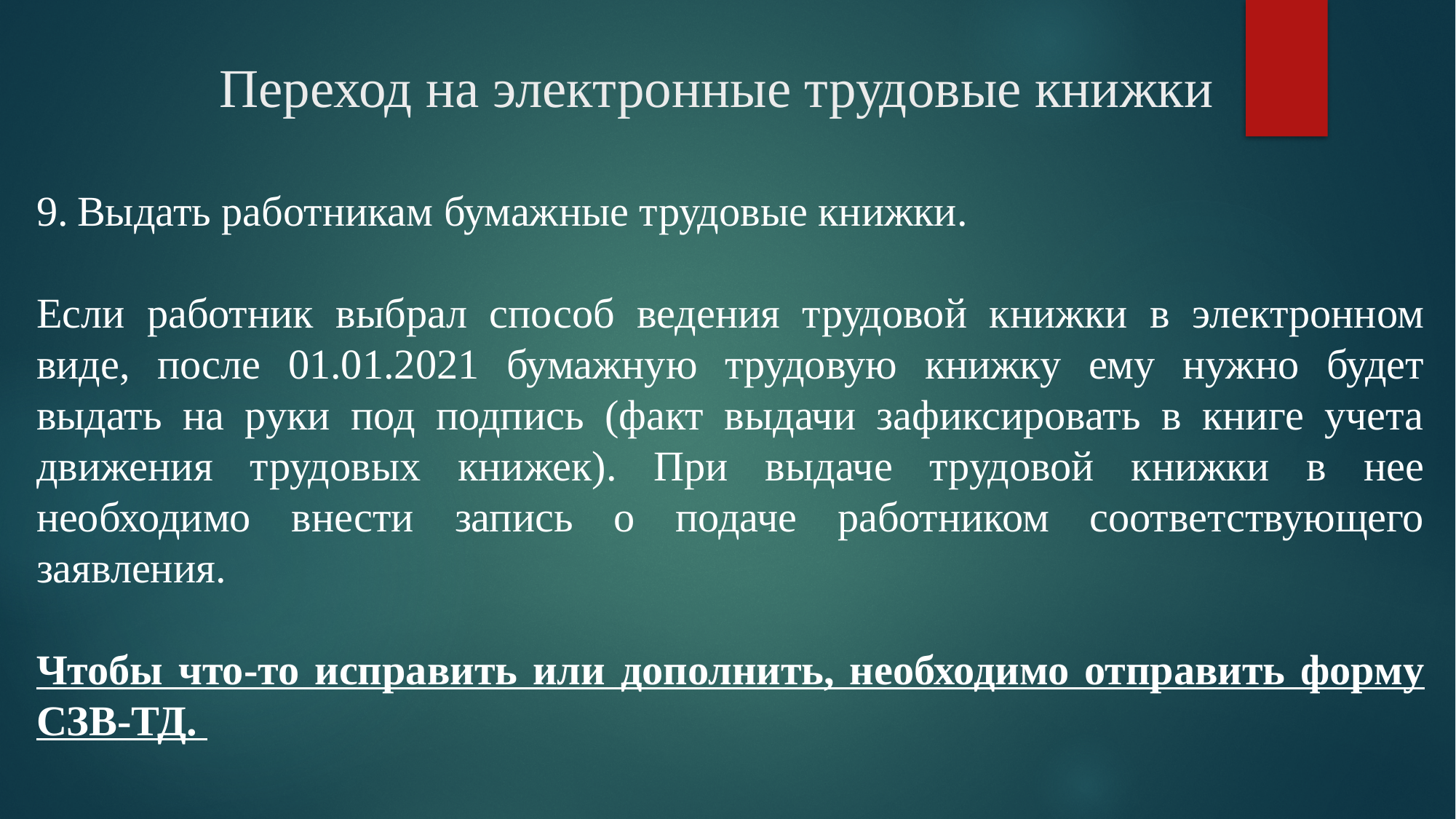

# Переход на электронные трудовые книжки
Выдать работникам бумажные трудовые книжки.

Если работник выбрал способ ведения трудовой книжки в электронном виде, после 01.01.2021 бумажную трудовую книжку ему нужно будет выдать на руки под подпись (факт выдачи зафиксировать в книге учета движения трудовых книжек). При выдаче трудовой книжки в нее необходимо внести запись о подаче работником соответствующего заявления.

Чтобы что-то исправить или дополнить, необходимо отправить форму СЗВ-ТД.